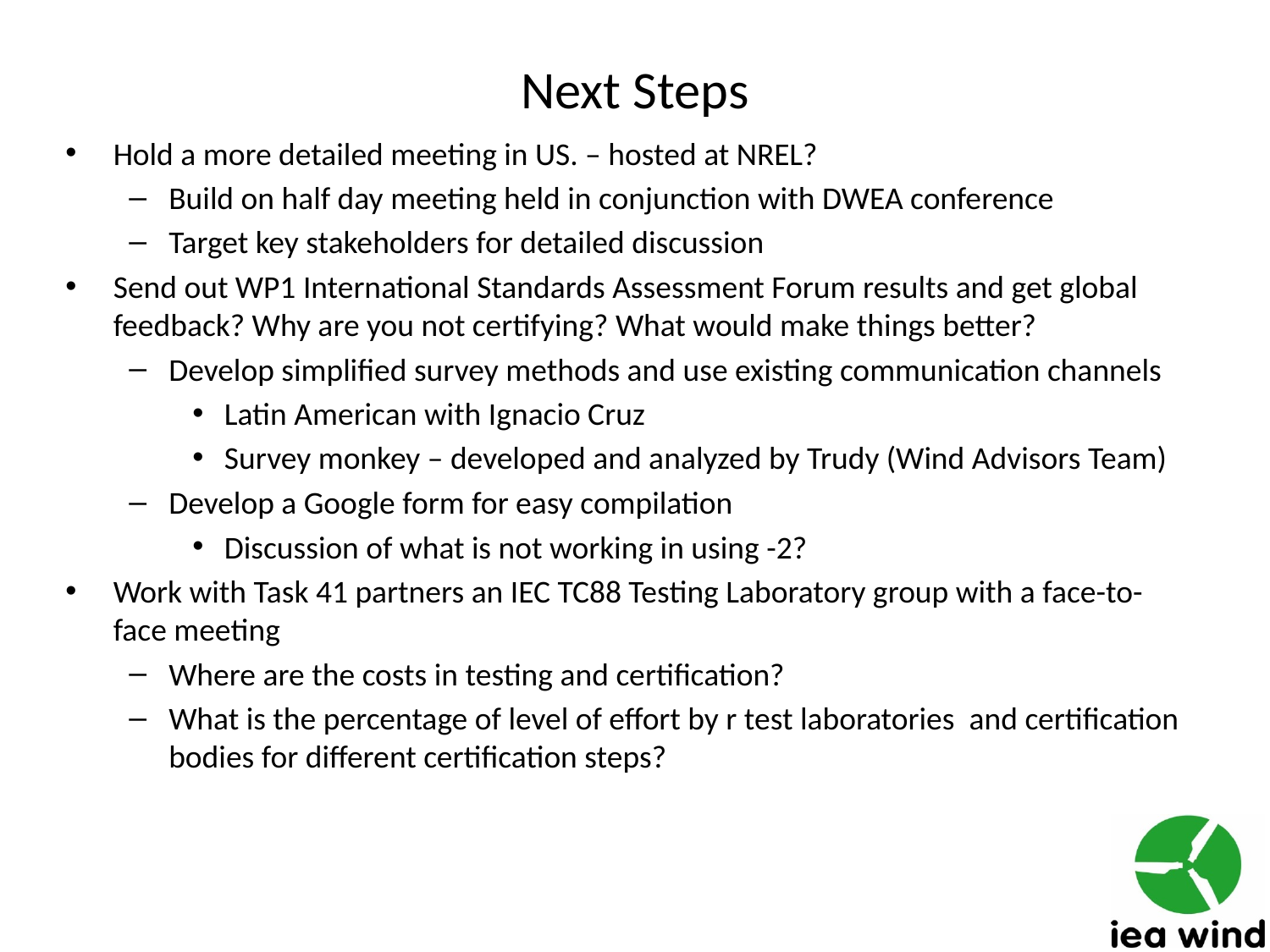

# Next Steps
Hold a more detailed meeting in US. – hosted at NREL?
Build on half day meeting held in conjunction with DWEA conference
Target key stakeholders for detailed discussion
Send out WP1 International Standards Assessment Forum results and get global feedback? Why are you not certifying? What would make things better?
Develop simplified survey methods and use existing communication channels
Latin American with Ignacio Cruz
Survey monkey – developed and analyzed by Trudy (Wind Advisors Team)
Develop a Google form for easy compilation
Discussion of what is not working in using -2?
Work with Task 41 partners an IEC TC88 Testing Laboratory group with a face-to-face meeting
Where are the costs in testing and certification?
What is the percentage of level of effort by r test laboratories  and certification bodies for different certification steps?